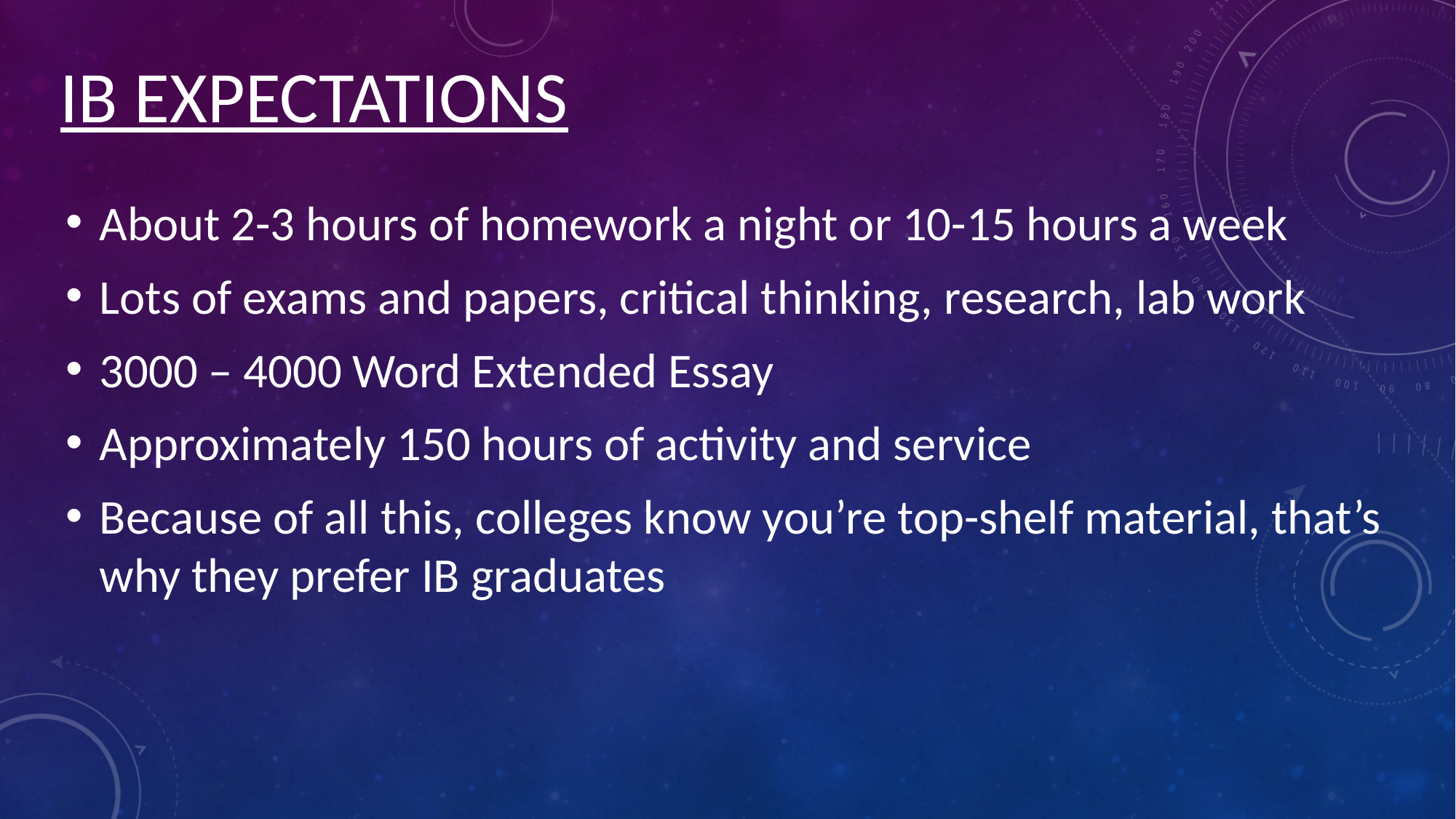

# IB EXPECTATIONS
About 2-3 hours of homework a night or 10-15 hours a week
Lots of exams and papers, critical thinking, research, lab work
3000 – 4000 Word Extended Essay
Approximately 150 hours of activity and service
Because of all this, colleges know you’re top-shelf material, that’s why they prefer IB graduates